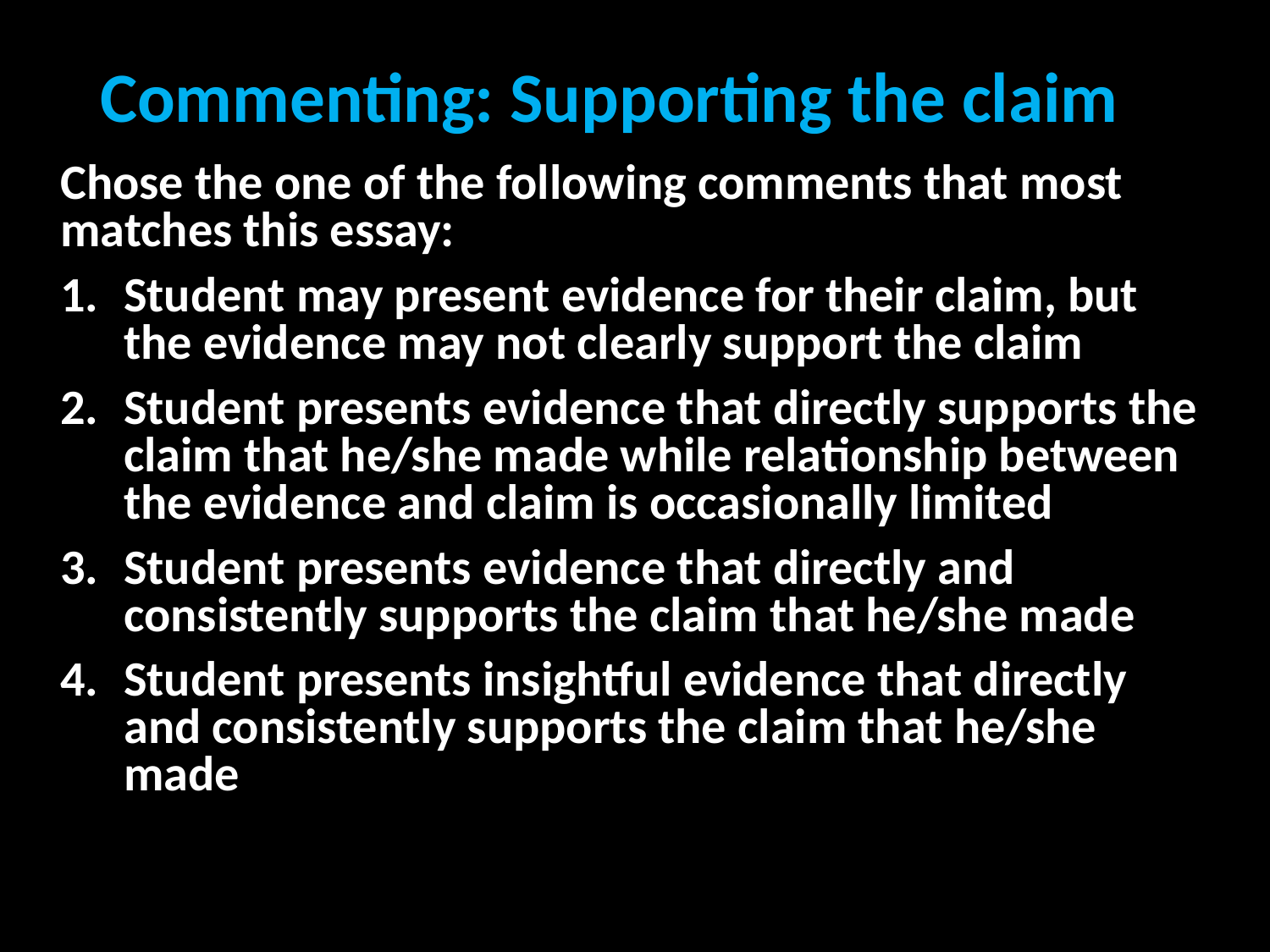

# Commenting: Supporting the claim
Chose the one of the following comments that most matches this essay:
Student may present evidence for their claim, but the evidence may not clearly support the claim
Student presents evidence that directly supports the claim that he/she made while relationship between the evidence and claim is occasionally limited
Student presents evidence that directly and consistently supports the claim that he/she made
Student presents insightful evidence that directly and consistently supports the claim that he/she made